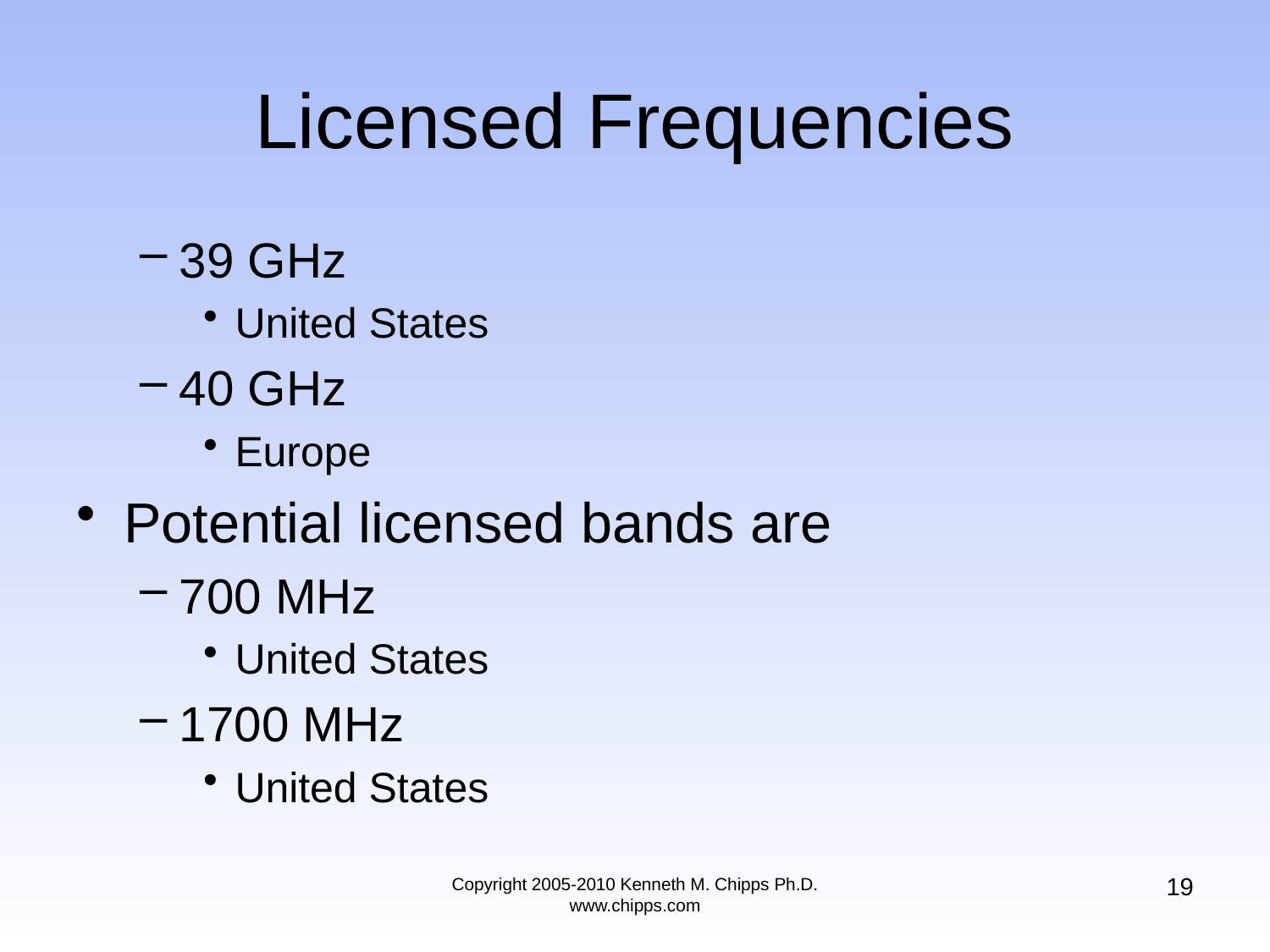

# Licensed Frequencies
39 GHz
United States
40 GHz
Europe
Potential licensed bands are
700 MHz
United States
1700 MHz
United States
19
Copyright 2005-2010 Kenneth M. Chipps Ph.D. www.chipps.com